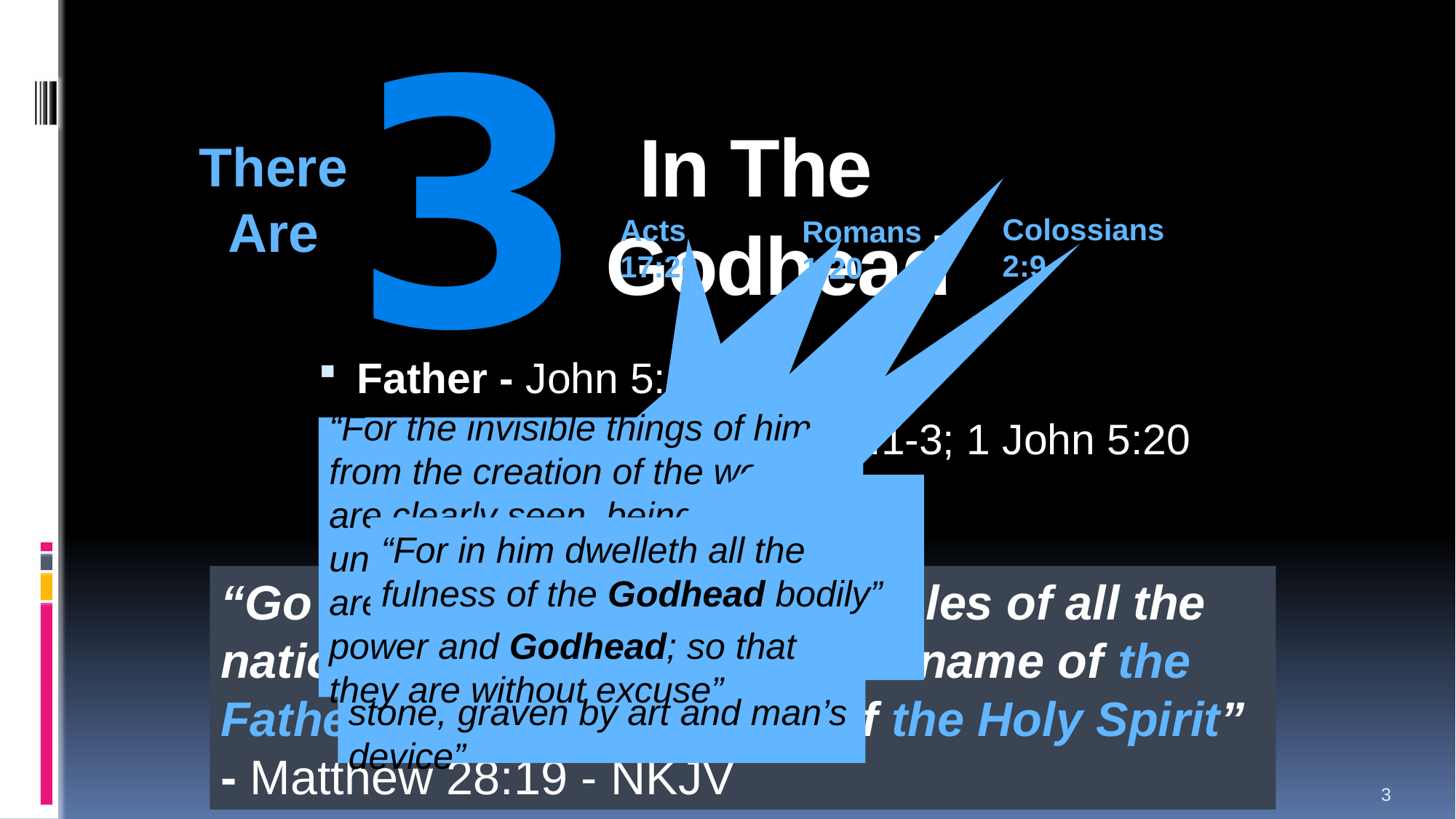

3
# In The Godhead
There Are
Colossians  2:9
Acts 17:29
Romans 1:20

Father - John 5:18
Christ - the Word - John 1:1-3; 1 John 5:20
Holy Spirit - Acts 5:3, 4

“For the invisible things of him from the creation of the world are clearly seen, being understood by the things that are made, even his eternal power and Godhead; so that they are without excuse”
Theios = “divine, pertaining to God; the divine nature, divinity, deity, godhead, divine majesty”
Moulton, p. 193
“For in him dwelleth all the fulness of the Godhead bodily”
“Forasmuch then as we are the offspring of God, we ought not to think that the Godhead is like unto gold, or silver, or stone, graven by art and man’s device”
“Go therefore and make disciples of all the nations, baptizing them in the name of the Father and of the Son and of the Holy Spirit” - Matthew 28:19 - NKJV
3